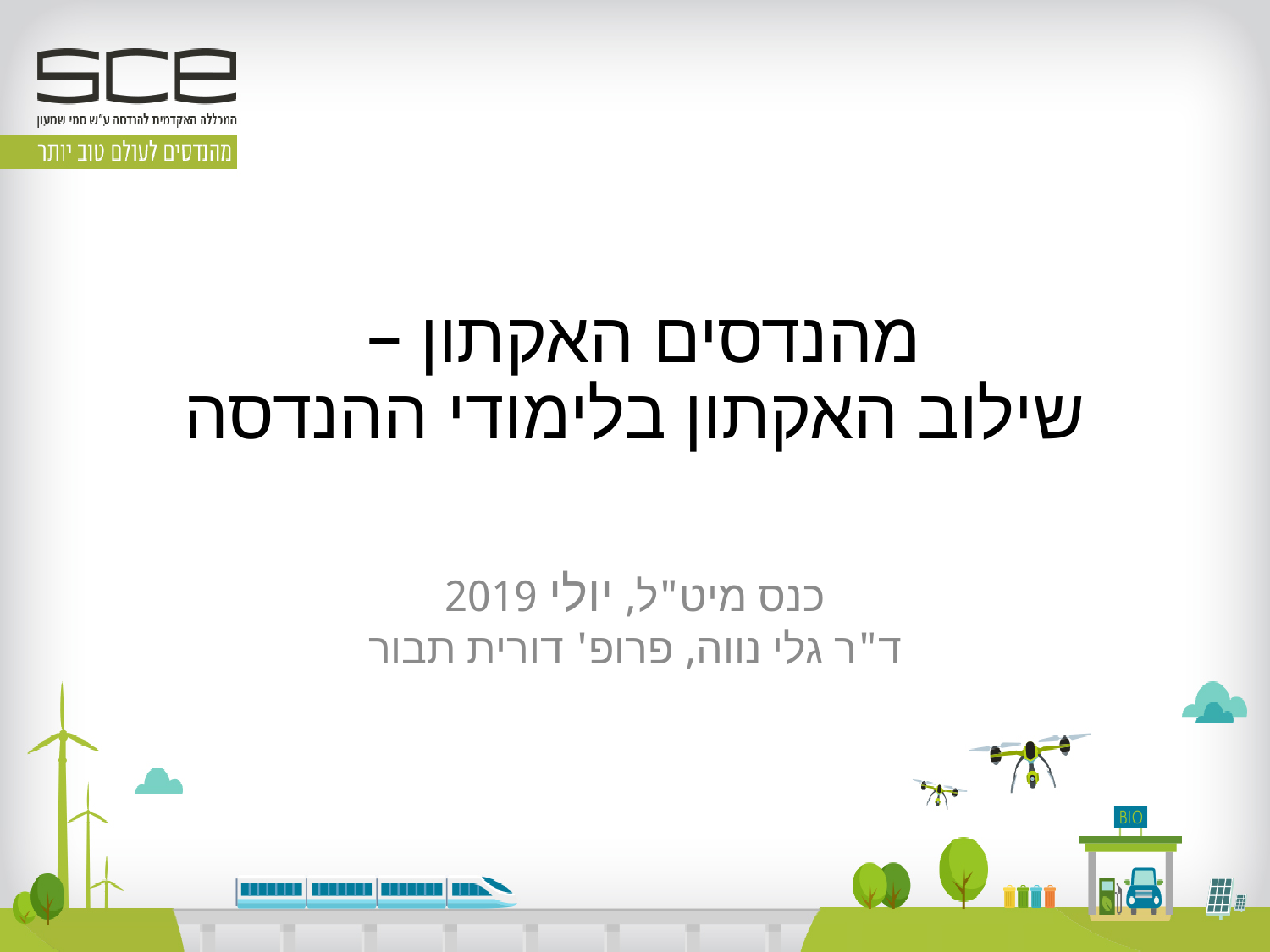

# מהנדסים האקתון – שילוב האקתון בלימודי ההנדסה
כנס מיט"ל, יולי 2019
ד"ר גלי נווה, פרופ' דורית תבור